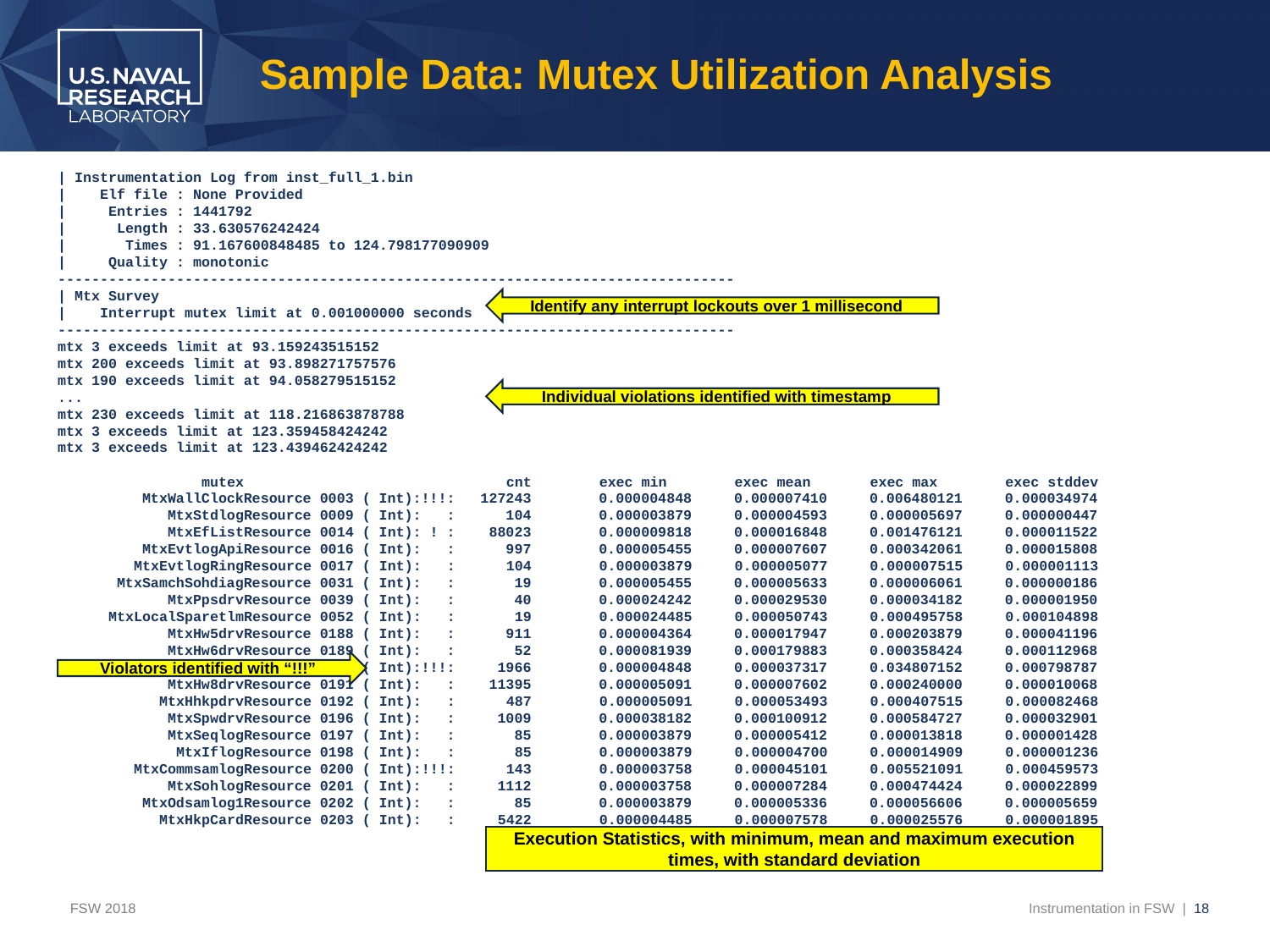

# Sample Data: Mutex Utilization Analysis
| Instrumentation Log from inst_full_1.bin
|    Elf file : None Provided
|     Entries : 1441792
|      Length : 33.630576242424
|       Times : 91.167600848485 to 124.798177090909
|     Quality : monotonic
--------------------------------------------------------------------------------
| Mtx Survey
|    Interrupt mutex limit at 0.001000000 seconds
--------------------------------------------------------------------------------
mtx 3 exceeds limit at 93.159243515152
mtx 200 exceeds limit at 93.898271757576
mtx 190 exceeds limit at 94.058279515152
...
mtx 230 exceeds limit at 118.216863878788
mtx 3 exceeds limit at 123.359458424242
mtx 3 exceeds limit at 123.439462424242

                 mutex                               cnt        exec min        exec mean       exec max        exec stddev
          MtxWallClockResource 0003 ( Int):!!!:   127243        0.000004848     0.000007410     0.006480121     0.000034974
             MtxStdlogResource 0009 ( Int):   :      104        0.000003879     0.000004593     0.000005697     0.000000447
             MtxEfListResource 0014 ( Int): ! :    88023        0.000009818     0.000016848     0.001476121     0.000011522
          MtxEvtlogApiResource 0016 ( Int):   :      997        0.000005455     0.000007607     0.000342061     0.000015808
         MtxEvtlogRingResource 0017 ( Int):   :      104        0.000003879     0.000005077     0.000007515     0.000001113
       MtxSamchSohdiagResource 0031 ( Int):   :       19        0.000005455     0.000005633     0.000006061     0.000000186
             MtxPpsdrvResource 0039 ( Int):   :       40        0.000024242     0.000029530     0.000034182     0.000001950
      MtxLocalSparetlmResource 0052 ( Int):   :       19        0.000024485     0.000050743     0.000495758     0.000104898
             MtxHw5drvResource 0188 ( Int):   :      911        0.000004364     0.000017947     0.000203879     0.000041196
             MtxHw6drvResource 0189 ( Int):   :       52        0.000081939     0.000179883     0.000358424     0.000112968
             MtxHw7drvResource 0190 ( Int):!!!:     1966        0.000004848     0.000037317     0.034807152     0.000798787
             MtxHw8drvResource 0191 ( Int):   :    11395        0.000005091     0.000007602     0.000240000     0.000010068
            MtxHhkpdrvResource 0192 ( Int):   :      487        0.000005091     0.000053493     0.000407515     0.000082468
             MtxSpwdrvResource 0196 ( Int):   :     1009        0.000038182     0.000100912     0.000584727     0.000032901
             MtxSeqlogResource 0197 ( Int):   :       85        0.000003879     0.000005412     0.000013818     0.000001428
              MtxIflogResource 0198 ( Int):   :       85        0.000003879     0.000004700     0.000014909     0.000001236
         MtxCommsamlogResource 0200 ( Int):!!!:      143        0.000003758     0.000045101     0.005521091     0.000459573
             MtxSohlogResource 0201 ( Int):   :     1112        0.000003758     0.000007284     0.000474424     0.000022899
          MtxOdsamlog1Resource 0202 ( Int):   :       85        0.000003879     0.000005336     0.000056606     0.000005659
            MtxHkpCardResource 0203 ( Int):   :     5422        0.000004485     0.000007578     0.000025576     0.000001895

Identify any interrupt lockouts over 1 millisecond
Individual violations identified with timestamp
Violators identified with “!!!”
Execution Statistics, with minimum, mean and maximum execution times, with standard deviation
FSW 2018
Instrumentation in FSW  |  18